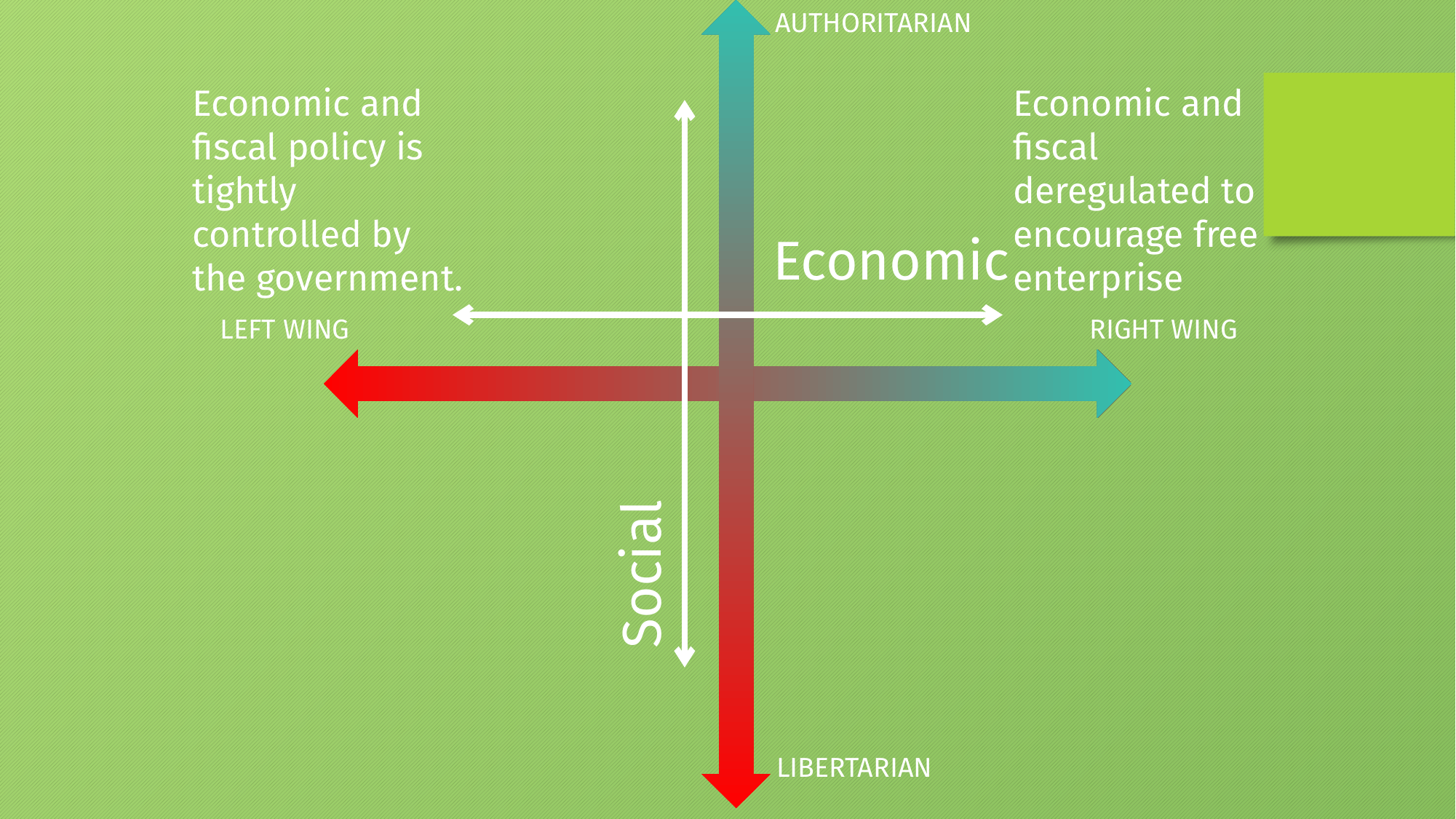

AUTHORITARIAN
Economic and fiscal policy is tightly controlled by the government.
Economic and fiscal deregulated to encourage free enterprise
Economic
LEFT WING
RIGHT WING

Social
LIBERTARIAN